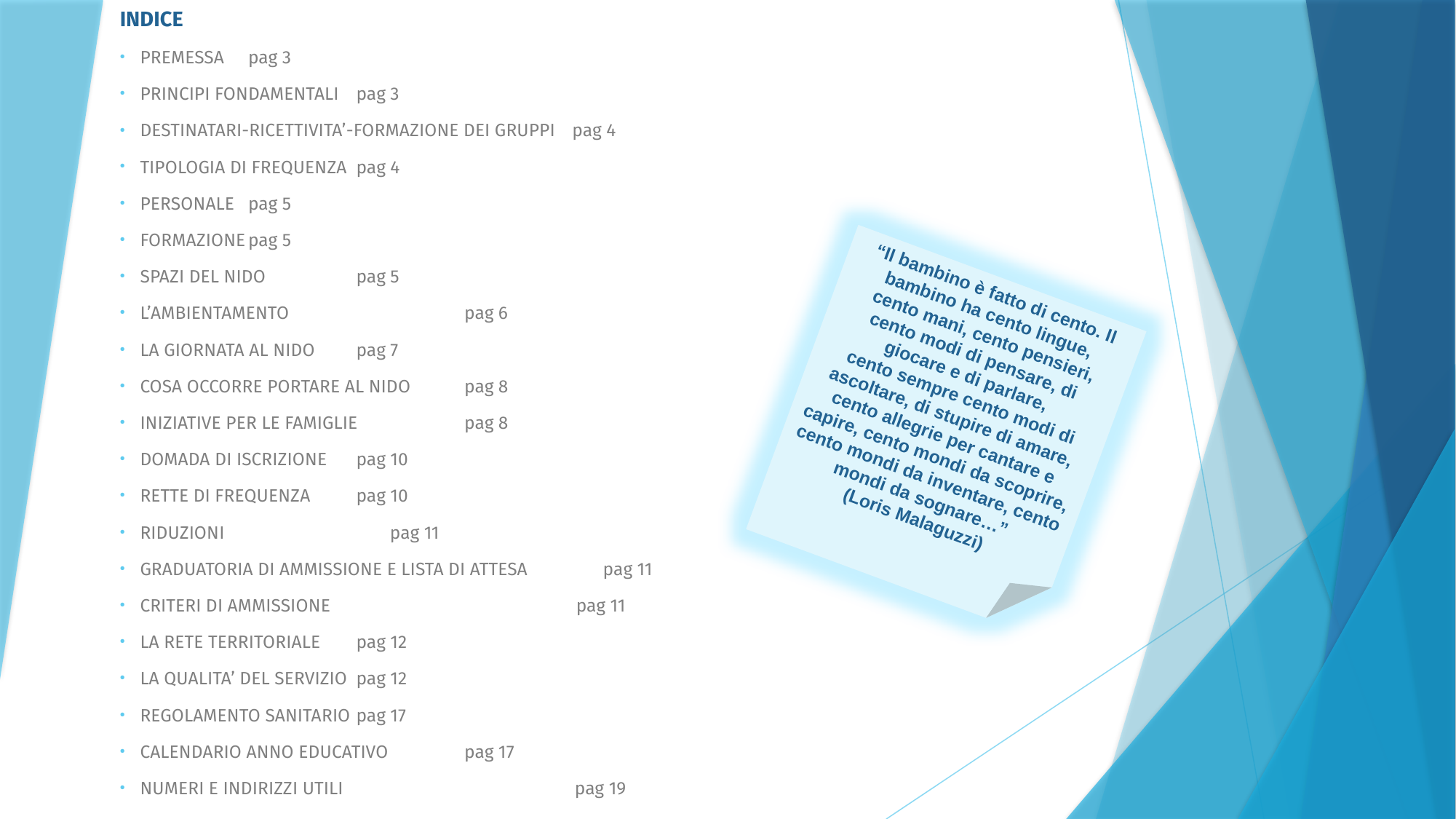

INDICE
PREMESSA								pag 3
PRINCIPI FONDAMENTALI						pag 3
DESTINATARI-RICETTIVITA’-FORMAZIONE DEI GRUPPI 	pag 4
TIPOLOGIA DI FREQUENZA					pag 4
PERSONALE							pag 5
FORMAZIONE							pag 5
SPAZI DEL NIDO							pag 5
L’AMBIENTAMENTO                           				pag 6
LA GIORNATA AL NIDO						pag 7
COSA OCCORRE PORTARE AL NIDO				pag 8
INIZIATIVE PER LE FAMIGLIE					pag 8
DOMADA DI ISCRIZIONE						pag 10
RETTE DI FREQUENZA						pag 10
RIDUZIONI 					                              pag 11
GRADUATORIA DI AMMISSIONE E LISTA DI ATTESA                pag 11
CRITERI DI AMMISSIONE                                                    pag 11
LA RETE TERRITORIALE						pag 12
LA QUALITA’ DEL SERVIZIO					pag 12
REGOLAMENTO SANITARIO					pag 17
CALENDARIO ANNO EDUCATIVO					pag 17
NUMERI E INDIRIZZI UTILI                                                 pag 19

“Il bambino è fatto di cento. Il bambino ha cento lingue,
 cento mani, cento pensieri, cento modi di pensare, di giocare e di parlare,
 cento sempre cento modi di ascoltare, di stupire di amare,
cento allegrie per cantare e capire, cento mondi da scoprire,
cento mondi da inventare, cento mondi da sognare…”
(Loris Malaguzzi)